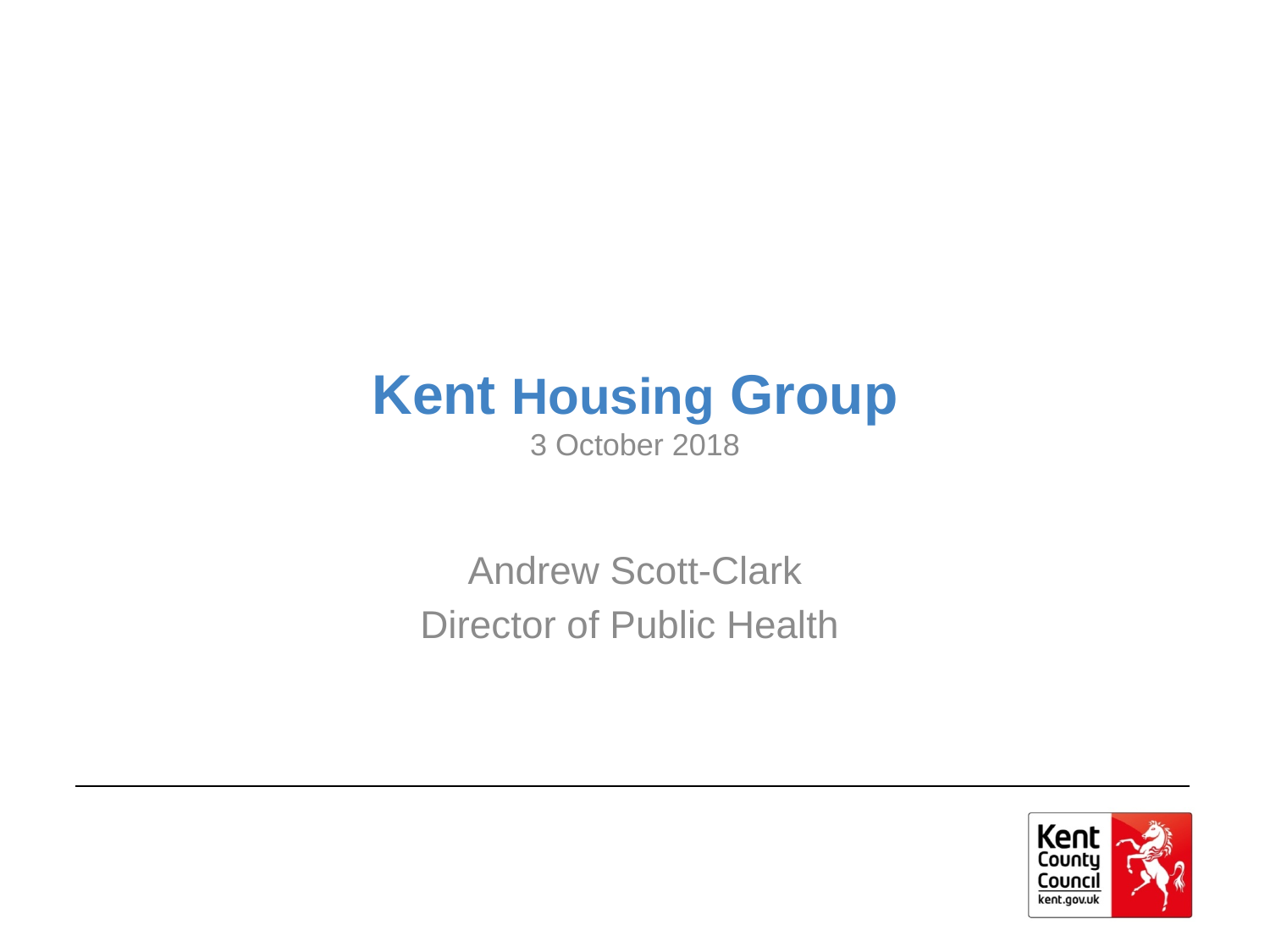

# Kent Housing Group 3 October 2018
Andrew Scott-Clark
Director of Public Health